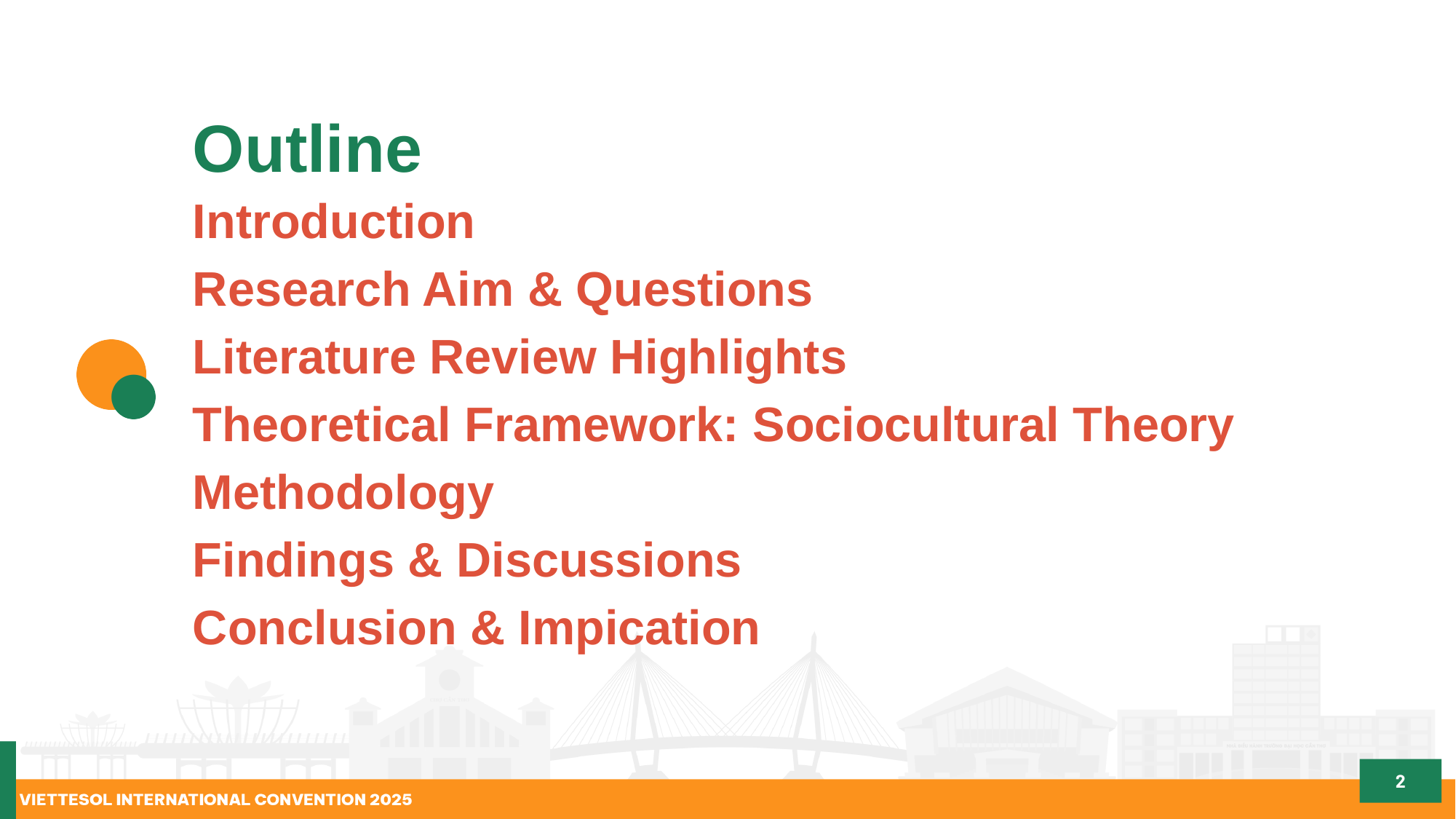

# Outline
Introduction
Research Aim & Questions
Literature Review Highlights
Theoretical Framework: Sociocultural Theory
Methodology
Findings & Discussions
Conclusion & Impication

2